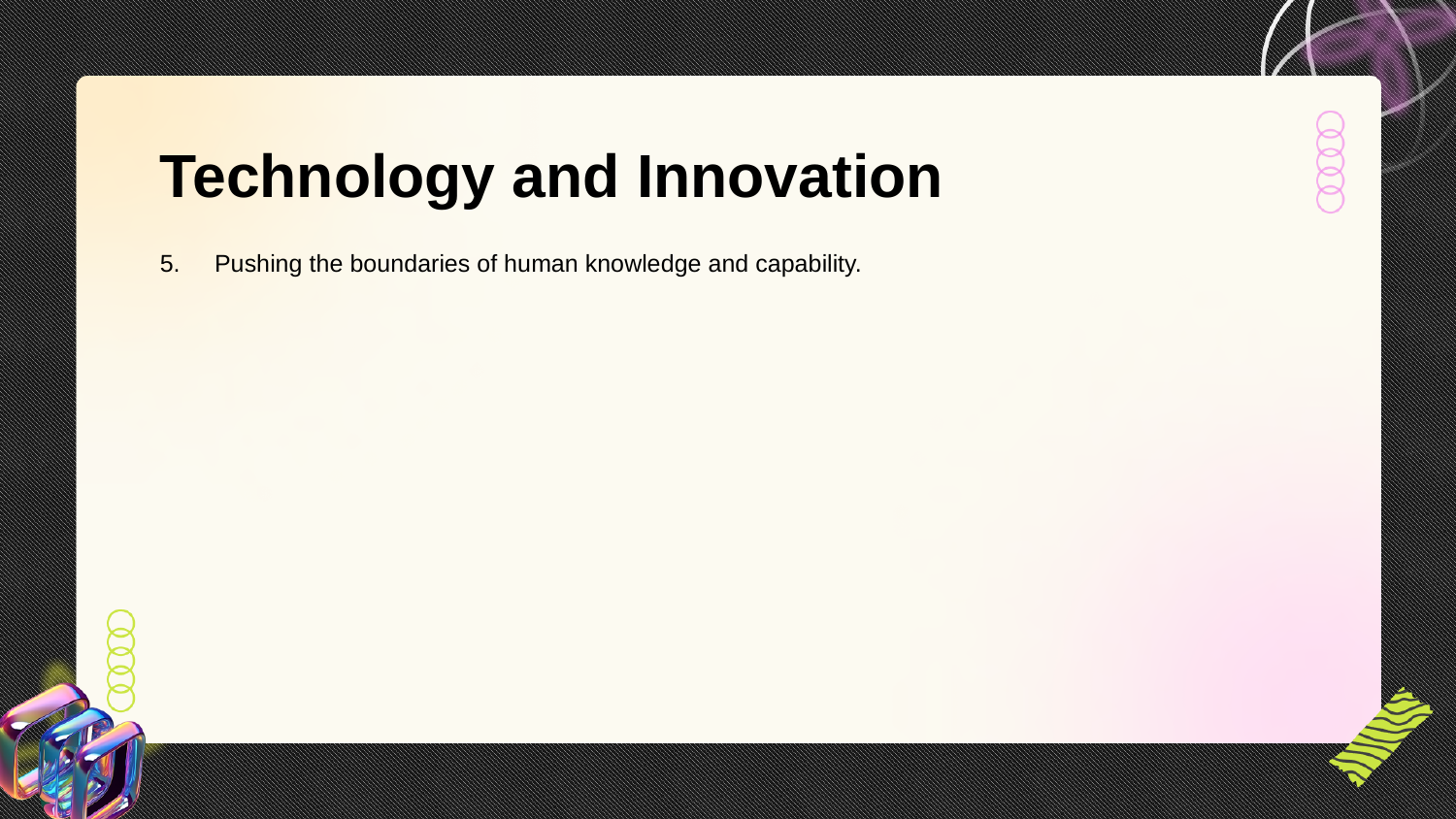

Technology and Innovation
Pushing the boundaries of human knowledge and capability.